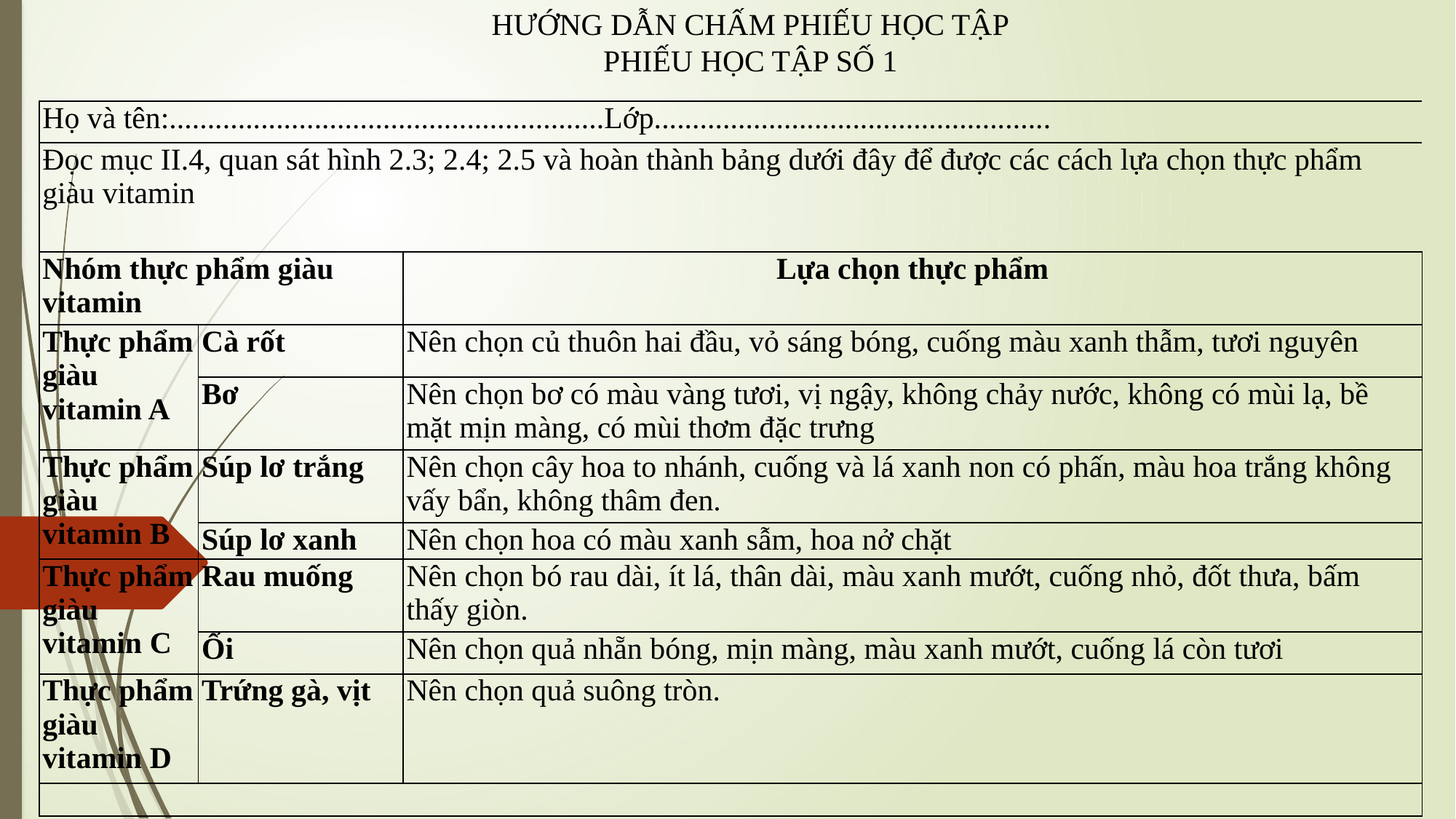

HƯỚNG DẪN CHẤM PHIẾU HỌC TẬP
PHIẾU HỌC TẬP SỐ 1
| Họ và tên:.........................................................Lớp.................................................... |  |  |
| --- | --- | --- |
| Đọc mục II.4, quan sát hình 2.3; 2.4; 2.5 và hoàn thành bảng dưới đây để được các cách lựa chọn thực phẩm giàu vitamin |  |  |
| Nhóm thực phẩm giàu vitamin |  | Lựa chọn thực phẩm |
| Thực phẩm giàu vitamin A | Cà rốt | Nên chọn củ thuôn hai đầu, vỏ sáng bóng, cuống màu xanh thẫm, tươi nguyên |
|  | Bơ | Nên chọn bơ có màu vàng tươi, vị ngậy, không chảy nước, không có mùi lạ, bề mặt mịn màng, có mùi thơm đặc trưng |
| Thực phẩm giàu vitamin B | Súp lơ trắng | Nên chọn cây hoa to nhánh, cuống và lá xanh non có phấn, màu hoa trắng không vấy bẩn, không thâm đen. |
|  | Súp lơ xanh | Nên chọn hoa có màu xanh sẫm, hoa nở chặt |
| Thực phẩm giàu vitamin C | Rau muống | Nên chọn bó rau dài, ít lá, thân dài, màu xanh mướt, cuống nhỏ, đốt thưa, bấm thấy giòn. |
|  | Ổi | Nên chọn quả nhẵn bóng, mịn màng, màu xanh mướt, cuống lá còn tươi |
| Thực phẩm giàu vitamin D | Trứng gà, vịt | Nên chọn quả suông tròn. |
|  |  |  |